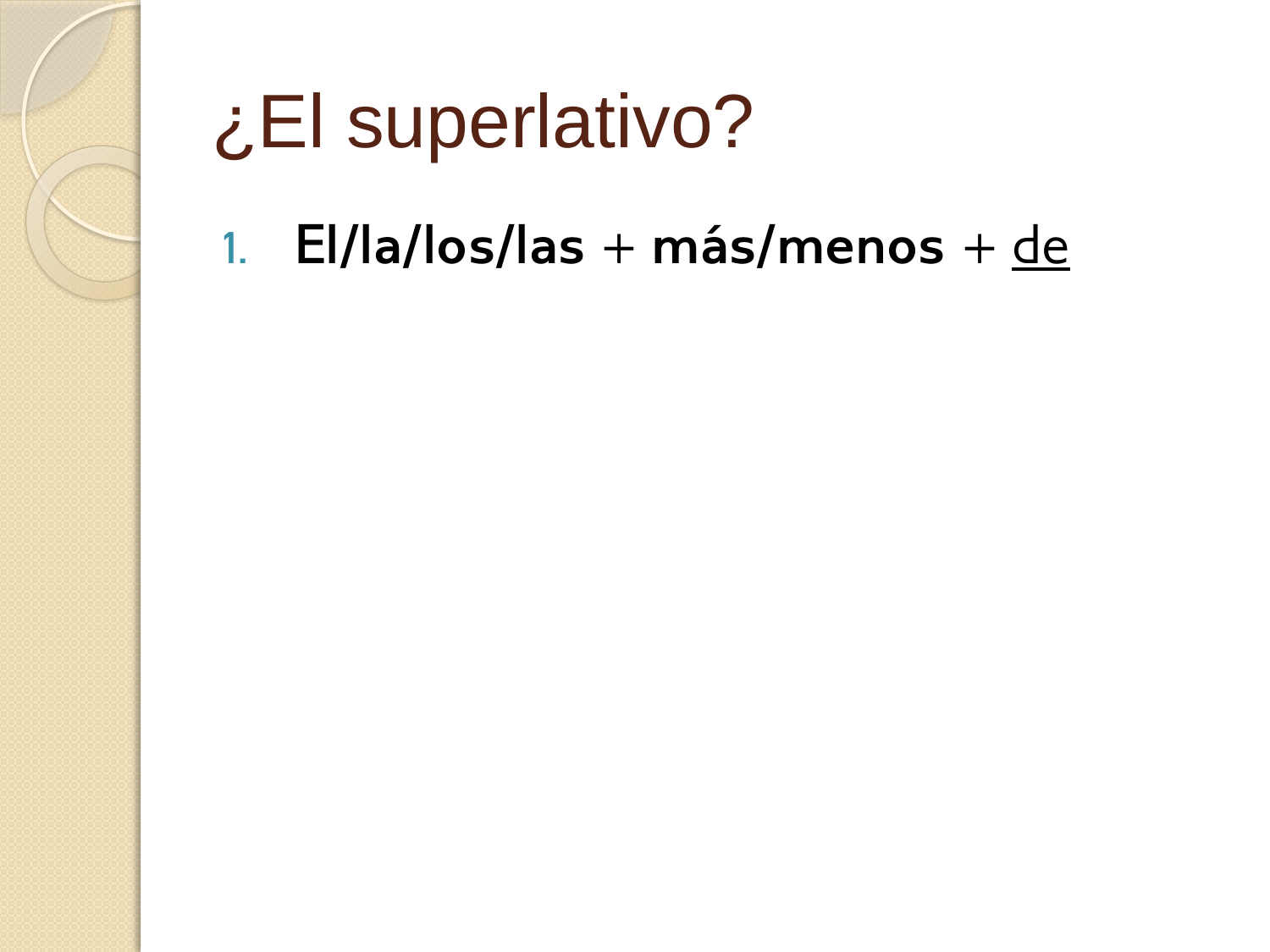

# ¿El superlativo?
El/la/los/las + más/menos + de